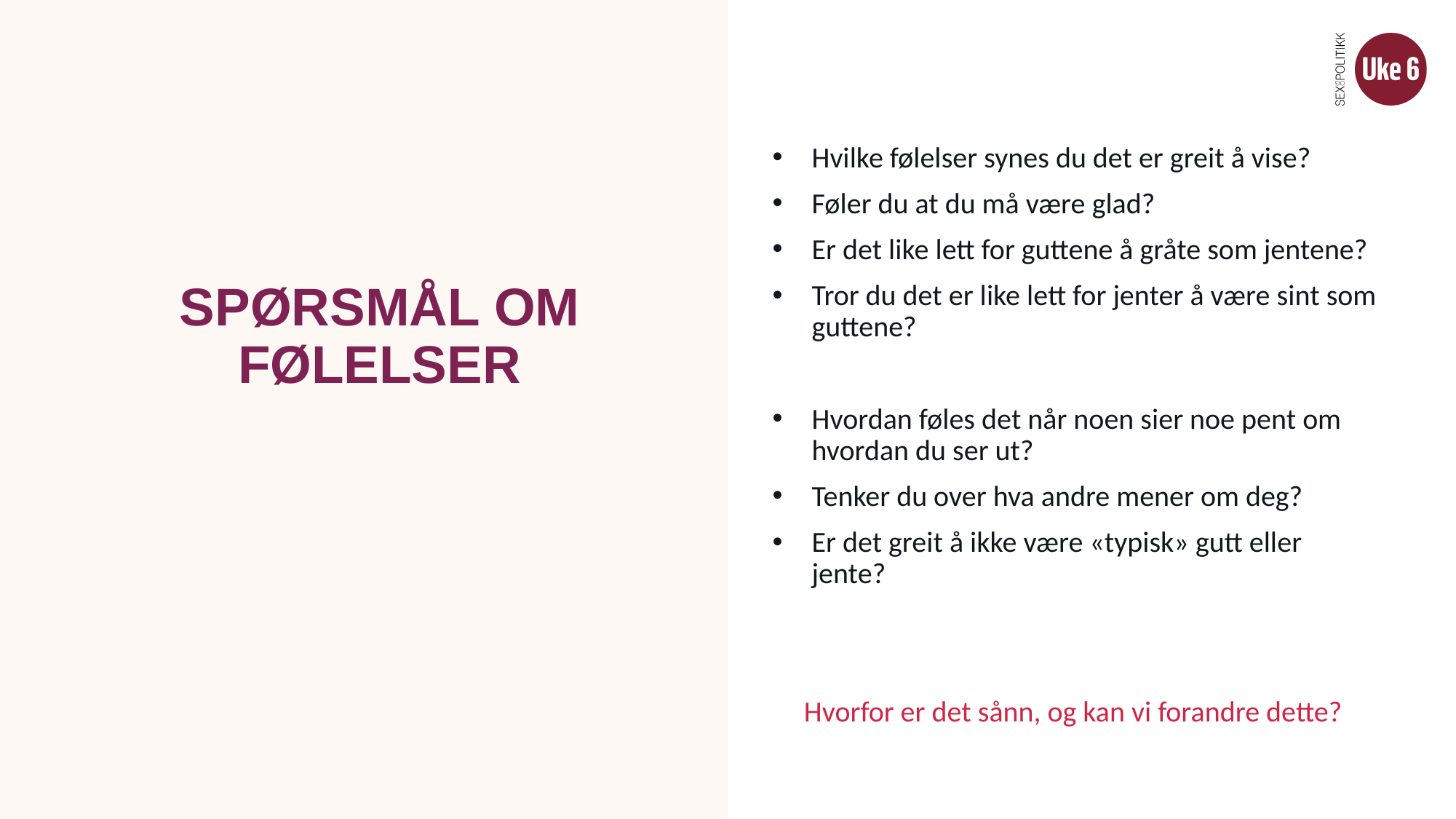

# SPØRSMÅL OM FØLELSER
Hvilke følelser synes du det er greit å vise?
Føler du at du må være glad?
Er det like lett for guttene å gråte som jentene?
Tror du det er like lett for jenter å være sint som guttene?

Hvordan føles det når noen sier noe pent om hvordan du ser ut?
Tenker du over hva andre mener om deg?
Er det greit å ikke være «typisk» gutt eller jente?

Hvorfor er det sånn, og kan vi forandre dette?